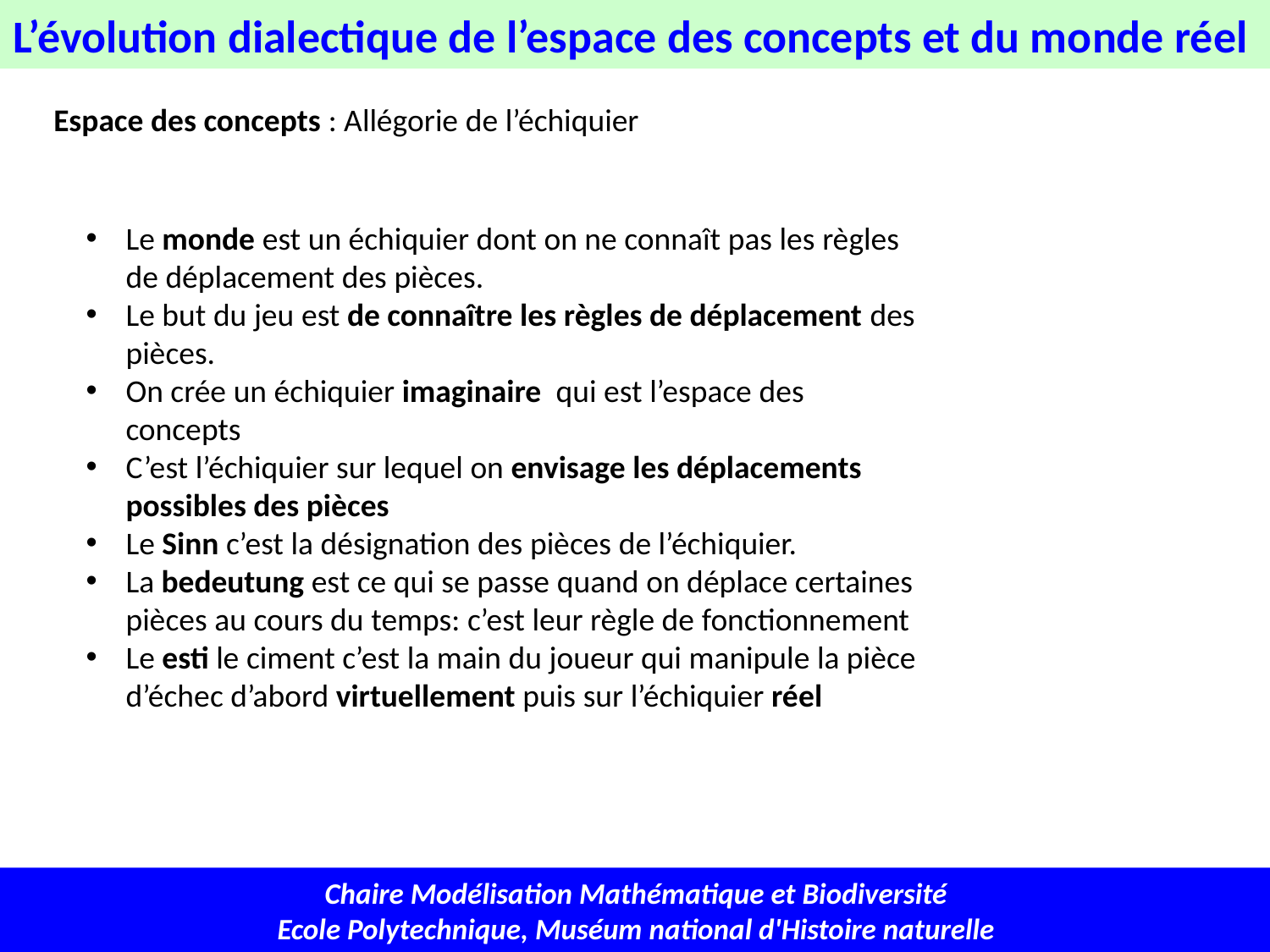

L’évolution dialectique de l’espace des concepts et du monde réel
Espace des concepts : Allégorie de l’échiquier
Le monde est un échiquier dont on ne connaît pas les règles de déplacement des pièces.
Le but du jeu est de connaître les règles de déplacement des pièces.
On crée un échiquier imaginaire  qui est l’espace des concepts
C’est l’échiquier sur lequel on envisage les déplacements possibles des pièces
Le Sinn c’est la désignation des pièces de l’échiquier.
La bedeutung est ce qui se passe quand on déplace certaines pièces au cours du temps: c’est leur règle de fonctionnement
Le esti le ciment c’est la main du joueur qui manipule la pièce d’échec d’abord virtuellement puis sur l’échiquier réel
Chaire Modélisation Mathématique et Biodiversité
Ecole Polytechnique, Muséum national d'Histoire naturelle
34